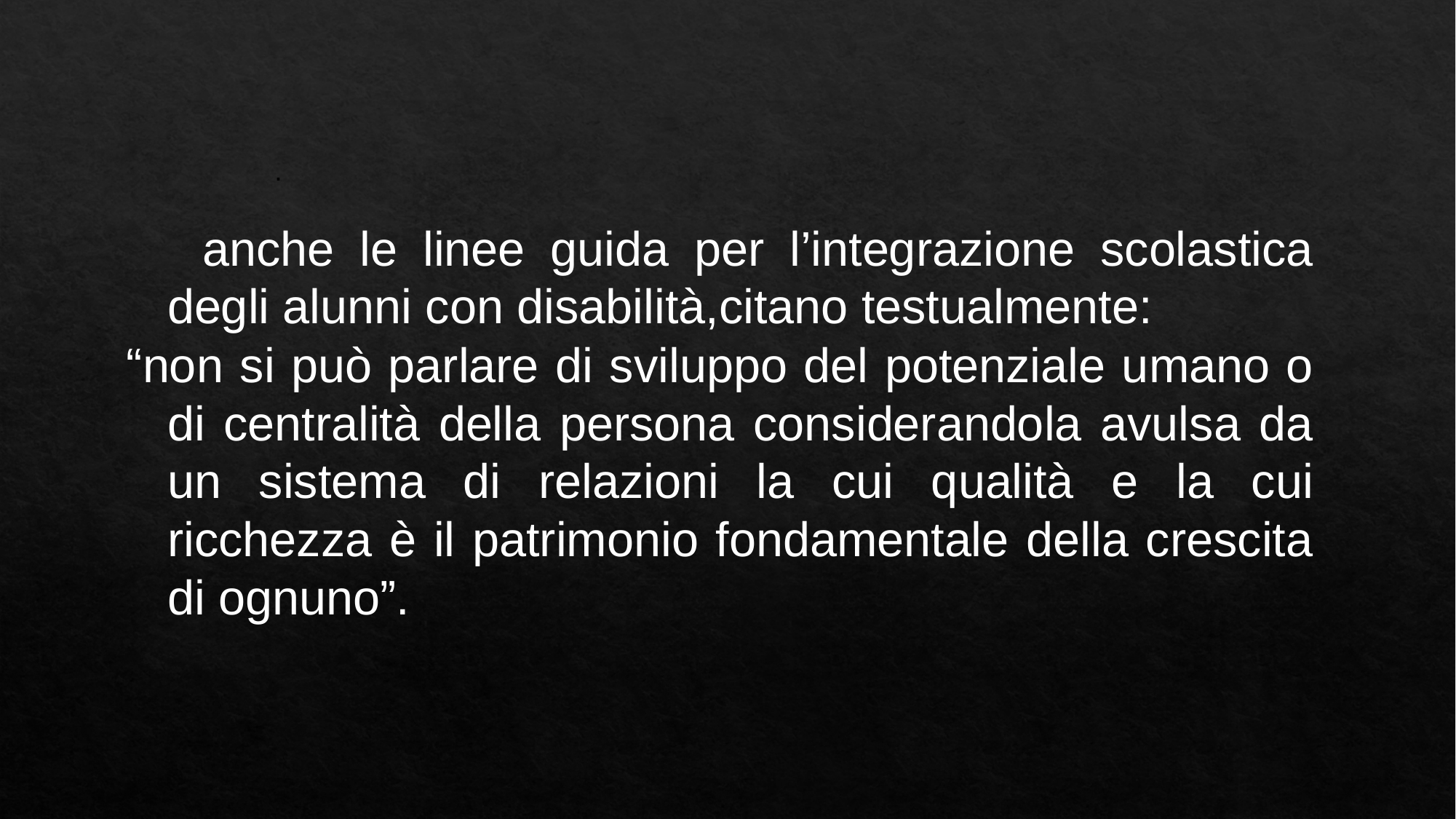

.

   anche le linee guida per l’integrazione scolastica degli alunni con disabilità,citano testualmente:
“non si può parlare di sviluppo del potenziale umano o di centralità della persona considerandola avulsa da un sistema di relazioni la cui qualità e la cui ricchezza è il patrimonio fondamentale della crescita di ognuno”.